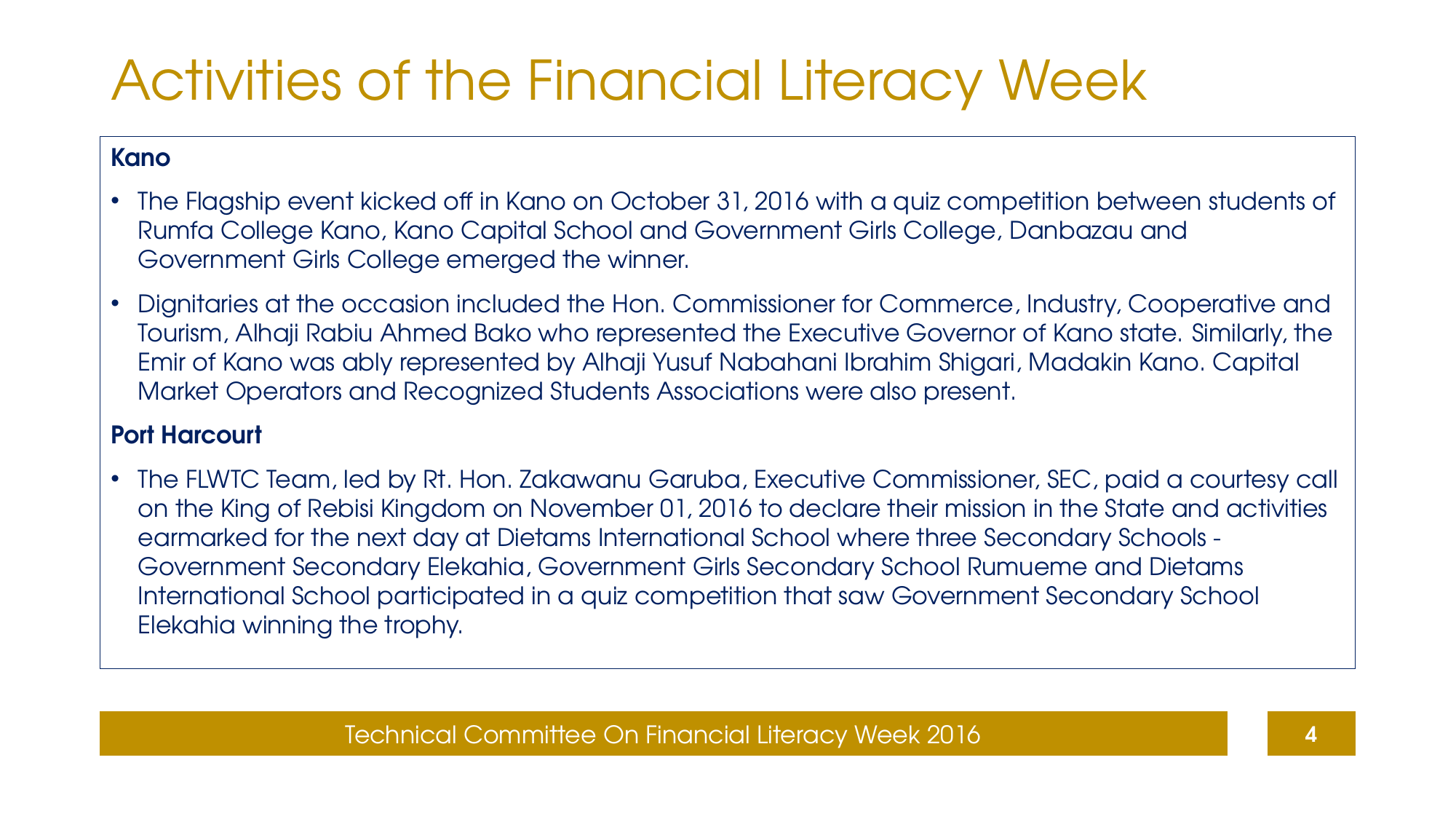

# Activities of the Financial Literacy Week
Kano
The Flagship event kicked off in Kano on October 31, 2016 with a quiz competition between students of Rumfa College Kano, Kano Capital School and Government Girls College, Danbazau and Government Girls College emerged the winner.
Dignitaries at the occasion included the Hon. Commissioner for Commerce, Industry, Cooperative and Tourism, Alhaji Rabiu Ahmed Bako who represented the Executive Governor of Kano state. Similarly, the Emir of Kano was ably represented by Alhaji Yusuf Nabahani Ibrahim Shigari, Madakin Kano. Capital Market Operators and Recognized Students Associations were also present.
Port Harcourt
The FLWTC Team, led by Rt. Hon. Zakawanu Garuba, Executive Commissioner, SEC, paid a courtesy call on the King of Rebisi Kingdom on November 01, 2016 to declare their mission in the State and activities earmarked for the next day at Dietams International School where three Secondary Schools -  Government Secondary Elekahia, Government Girls Secondary School Rumueme and Dietams International School participated in a quiz competition that saw Government Secondary School Elekahia winning the trophy.

Technical Committee On Financial Literacy Week 2016
4